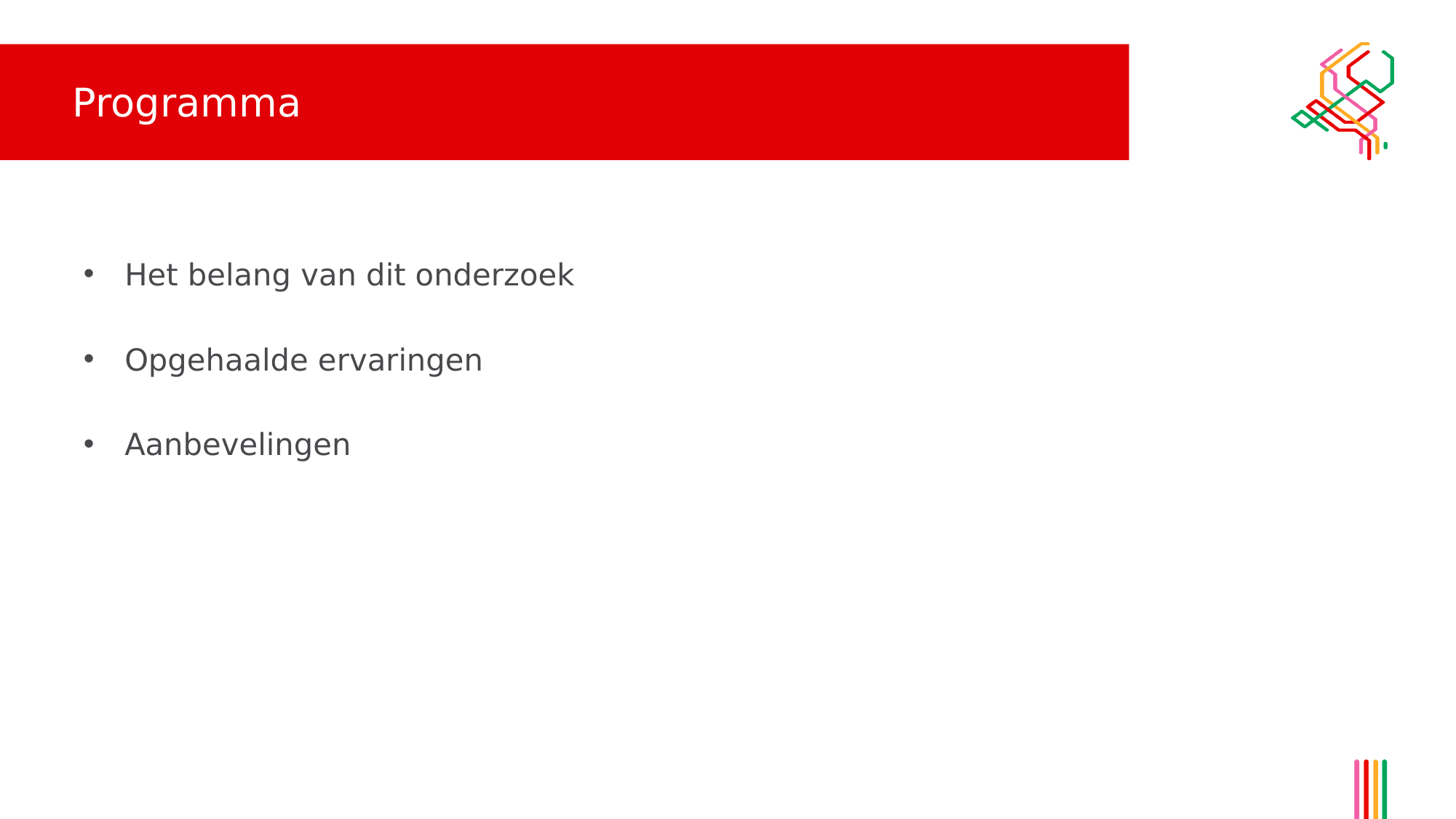

# Programma

Het belang van dit onderzoek

Opgehaalde ervaringen

Aanbevelingen